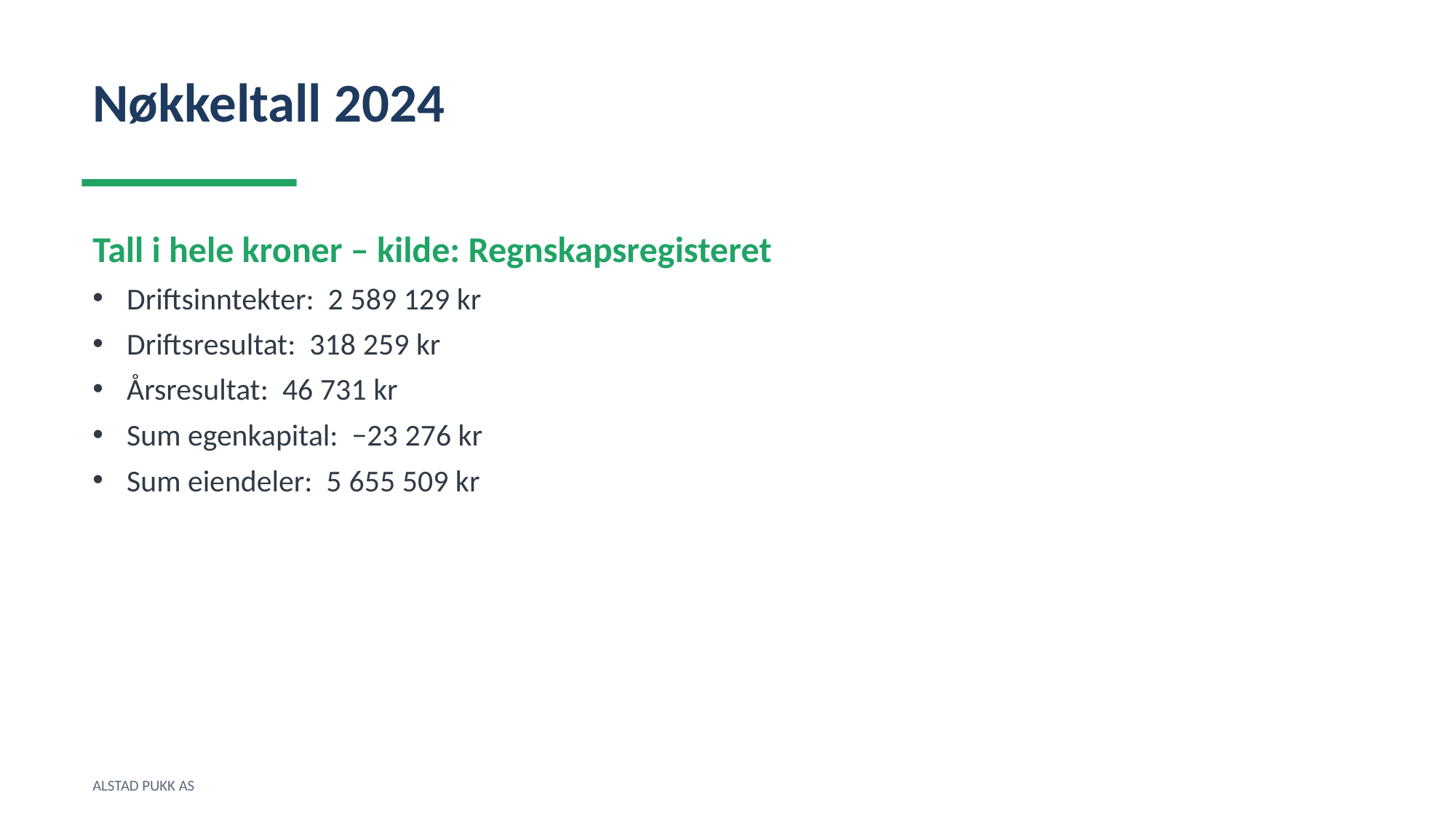

Nøkkeltall 2024

Tall i hele kroner – kilde: Regnskapsregisteret
Driftsinntekter:  2 589 129 kr
Driftsresultat:  318 259 kr
Årsresultat:  46 731 kr
Sum egenkapital:  −23 276 kr
Sum eiendeler:  5 655 509 kr
ALSTAD PUKK AS